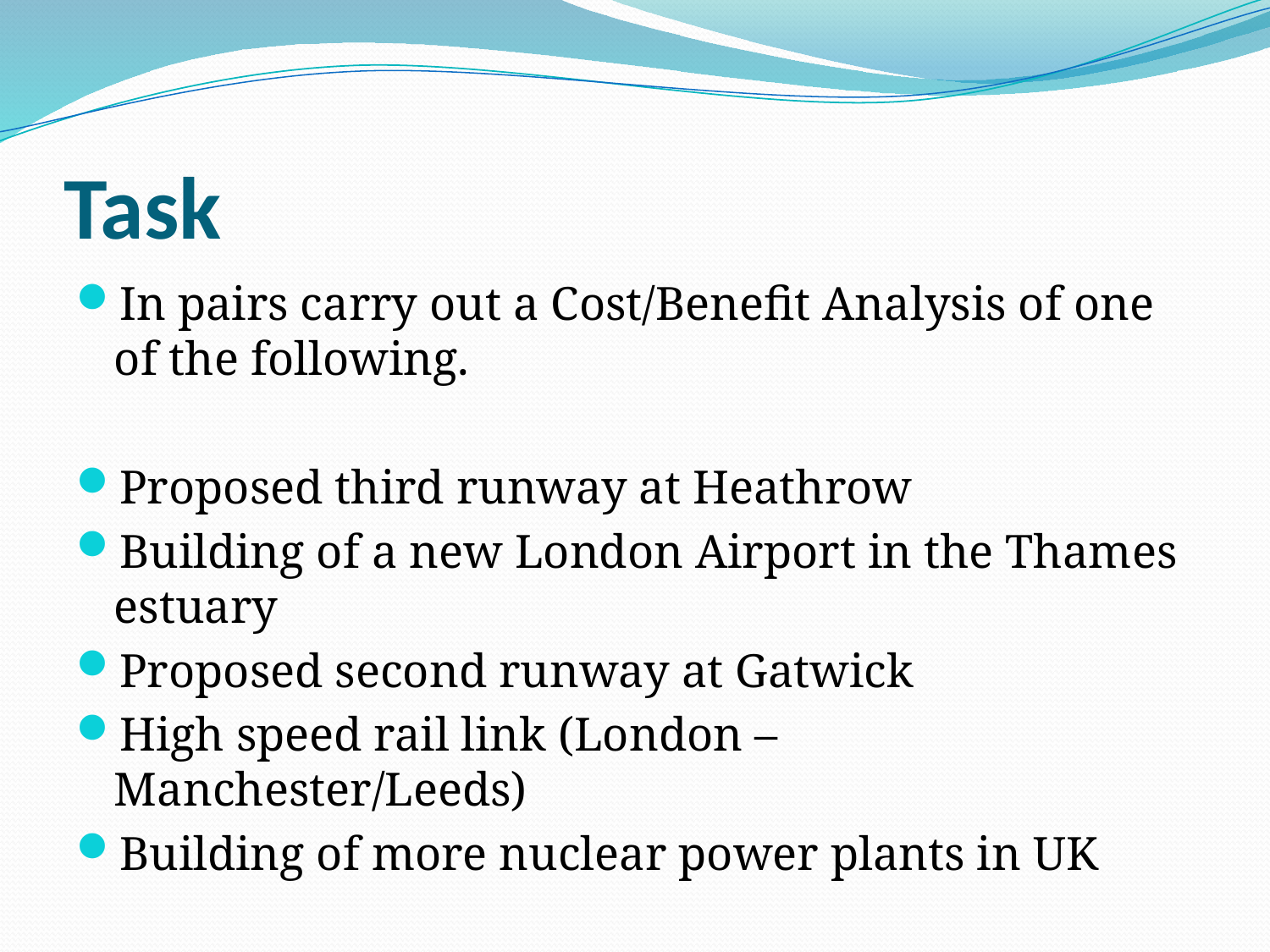

# Task
In pairs carry out a Cost/Benefit Analysis of one of the following.

Proposed third runway at Heathrow
Building of a new London Airport in the Thames estuary
Proposed second runway at Gatwick
High speed rail link (London – Manchester/Leeds)
Building of more nuclear power plants in UK